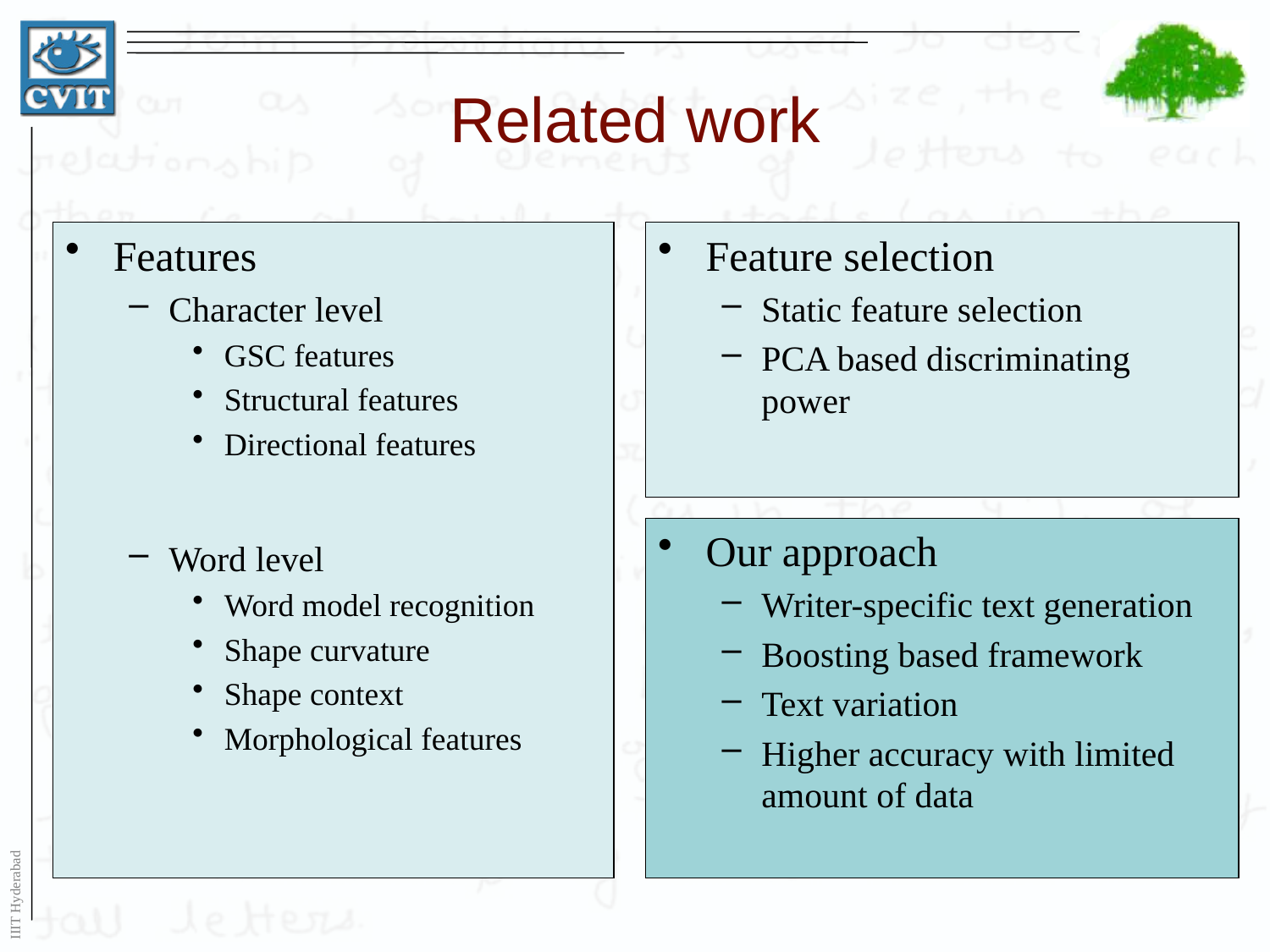

# Related work
Features
Character level
GSC features
Structural features
Directional features

Word level
Word model recognition
Shape curvature
Shape context
Morphological features

Feature selection
Static feature selection
PCA based discriminating power

Our approach
Writer-specific text generation
Boosting based framework
Text variation
Higher accuracy with limited amount of data